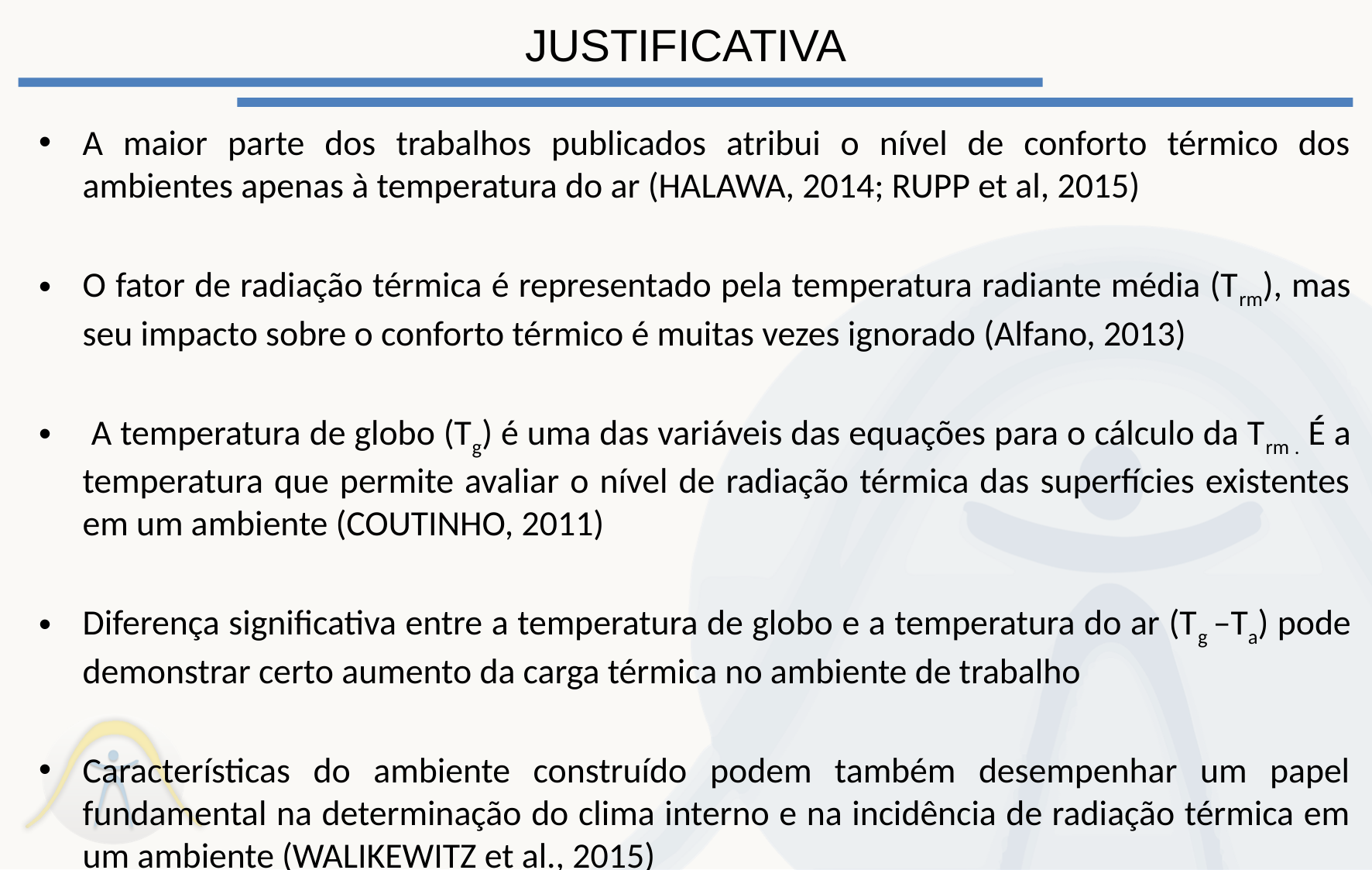

# JUSTIFICATIVA
A maior parte dos trabalhos publicados atribui o nível de conforto térmico dos ambientes apenas à temperatura do ar (HALAWA, 2014; RUPP et al, 2015)

O fator de radiação térmica é representado pela temperatura radiante média (Trm), mas seu impacto sobre o conforto térmico é muitas vezes ignorado (Alfano, 2013)

 A temperatura de globo (Tg) é uma das variáveis das equações para o cálculo da Trm . É a temperatura que permite avaliar o nível de radiação térmica das superfícies existentes em um ambiente (COUTINHO, 2011)

Diferença significativa entre a temperatura de globo e a temperatura do ar (Tg –Ta) pode demonstrar certo aumento da carga térmica no ambiente de trabalho

Características do ambiente construído podem também desempenhar um papel fundamental na determinação do clima interno e na incidência de radiação térmica em um ambiente (WALIKEWITZ et al., 2015)